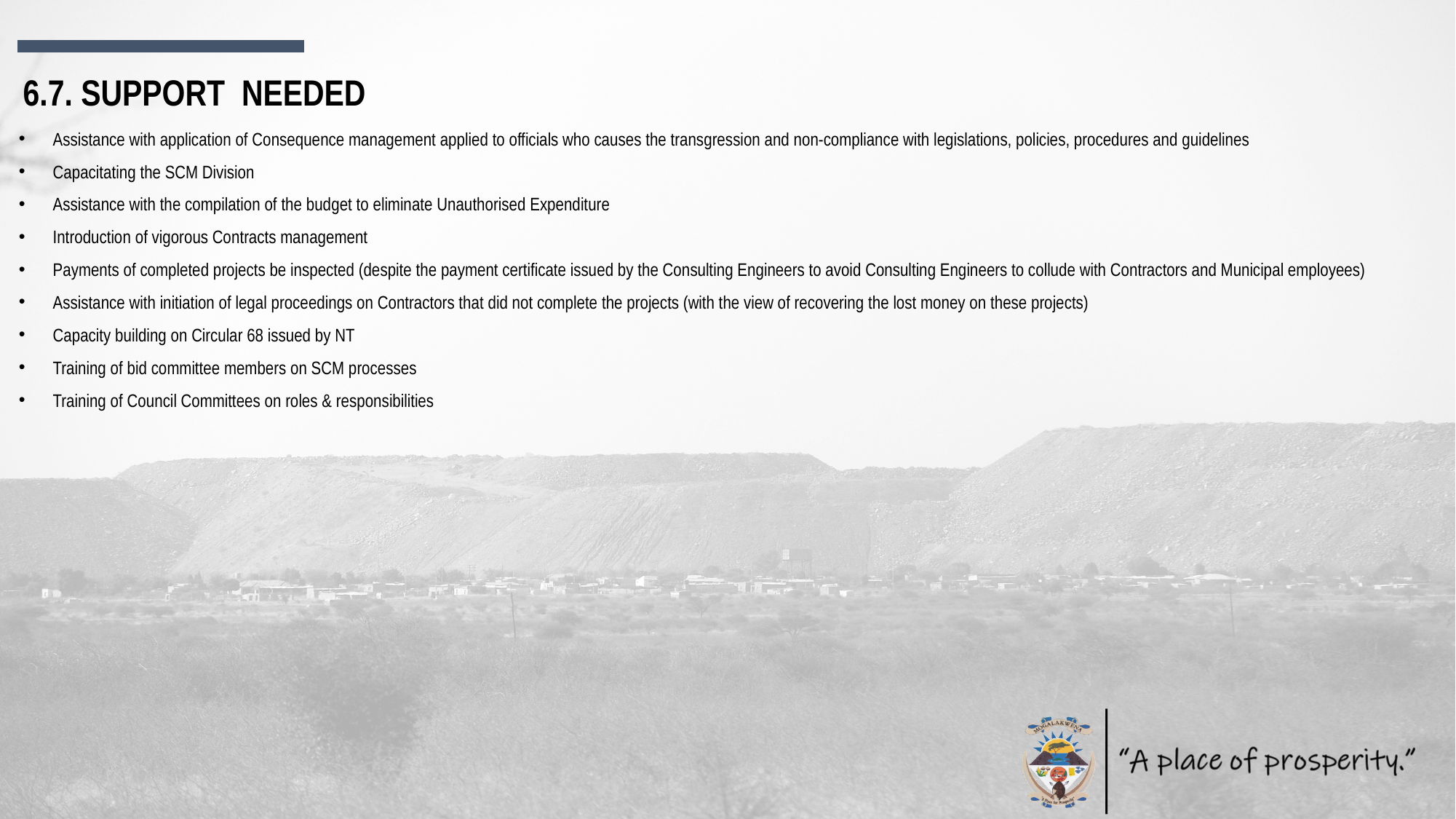

6.7. SUPPORT  NEEDED
Assistance with application of Consequence management applied to officials who causes the transgression and non-compliance with legislations, policies, procedures and guidelines
Capacitating the SCM Division
Assistance with the compilation of the budget to eliminate Unauthorised Expenditure
Introduction of vigorous Contracts management
Payments of completed projects be inspected (despite the payment certificate issued by the Consulting Engineers to avoid Consulting Engineers to collude with Contractors and Municipal employees)
Assistance with initiation of legal proceedings on Contractors that did not complete the projects (with the view of recovering the lost money on these projects)
Capacity building on Circular 68 issued by NT
Training of bid committee members on SCM processes
Training of Council Committees on roles & responsibilities